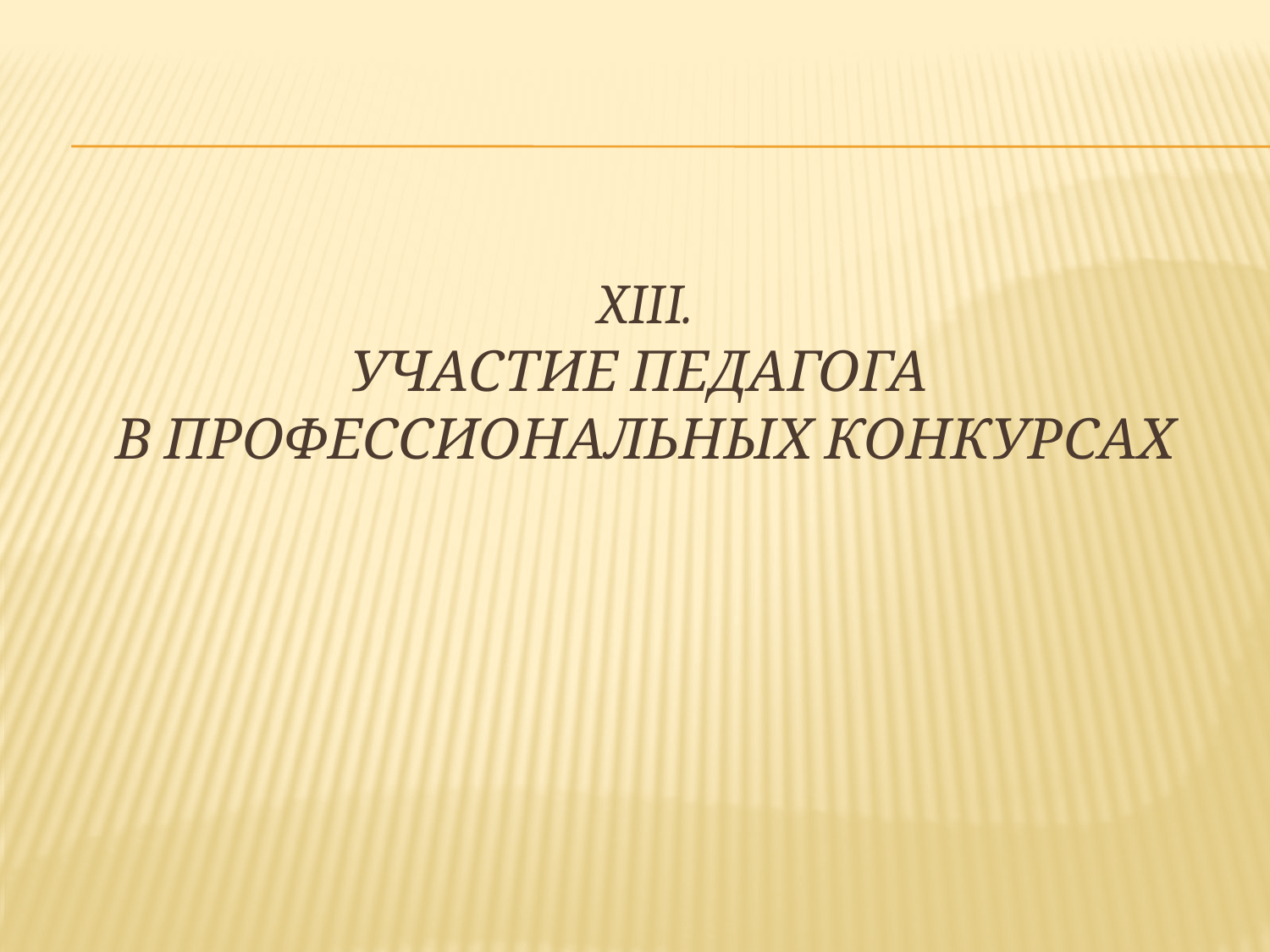

# XIII. Участие педагога в профессиональных конкурсах